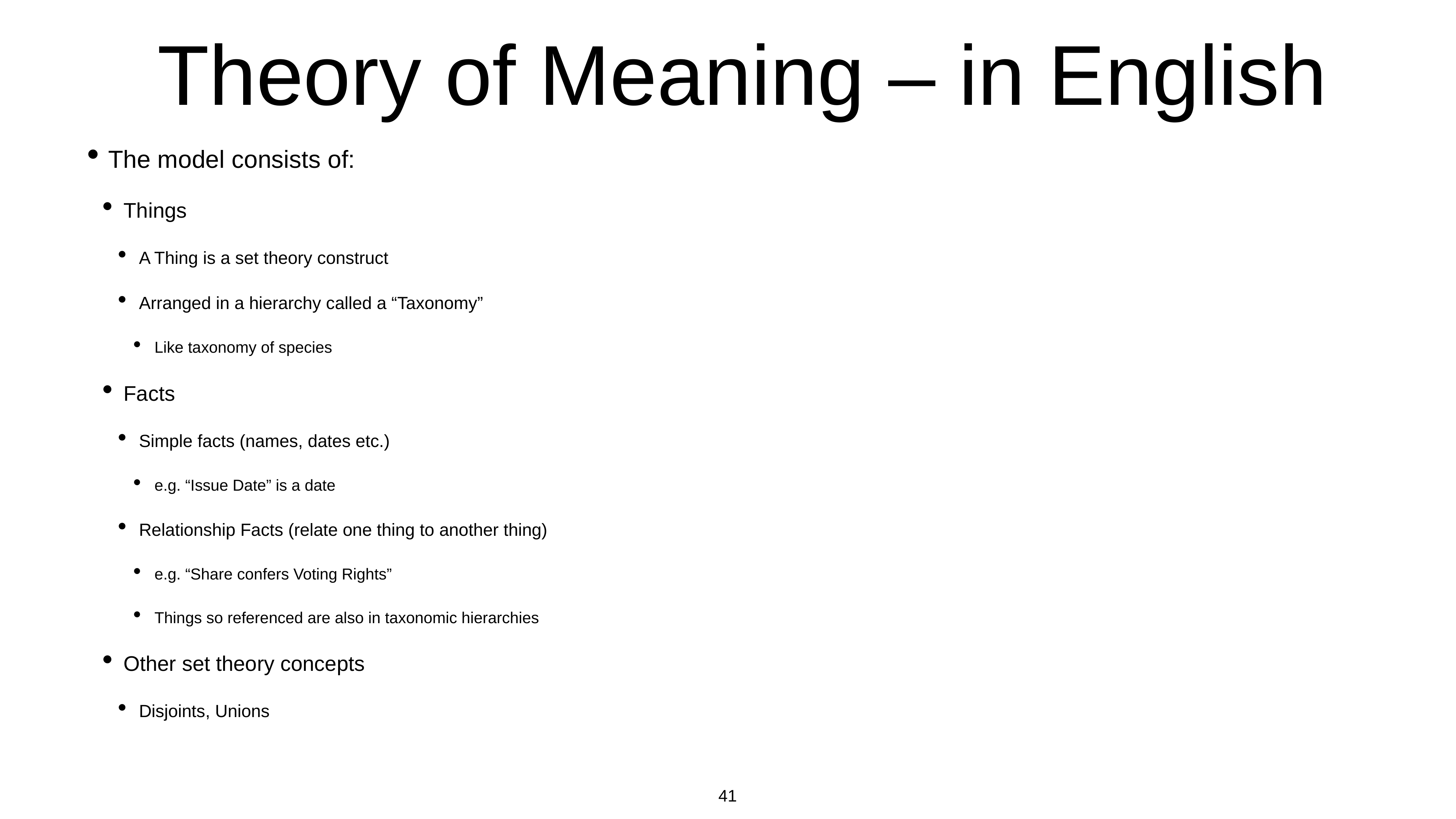

# Theory of Meaning – in English
The model consists of:
Things
A Thing is a set theory construct
Arranged in a hierarchy called a “Taxonomy”
Like taxonomy of species
Facts
Simple facts (names, dates etc.)
e.g. “Issue Date” is a date
Relationship Facts (relate one thing to another thing)
e.g. “Share confers Voting Rights”
Things so referenced are also in taxonomic hierarchies
Other set theory concepts
Disjoints, Unions
41